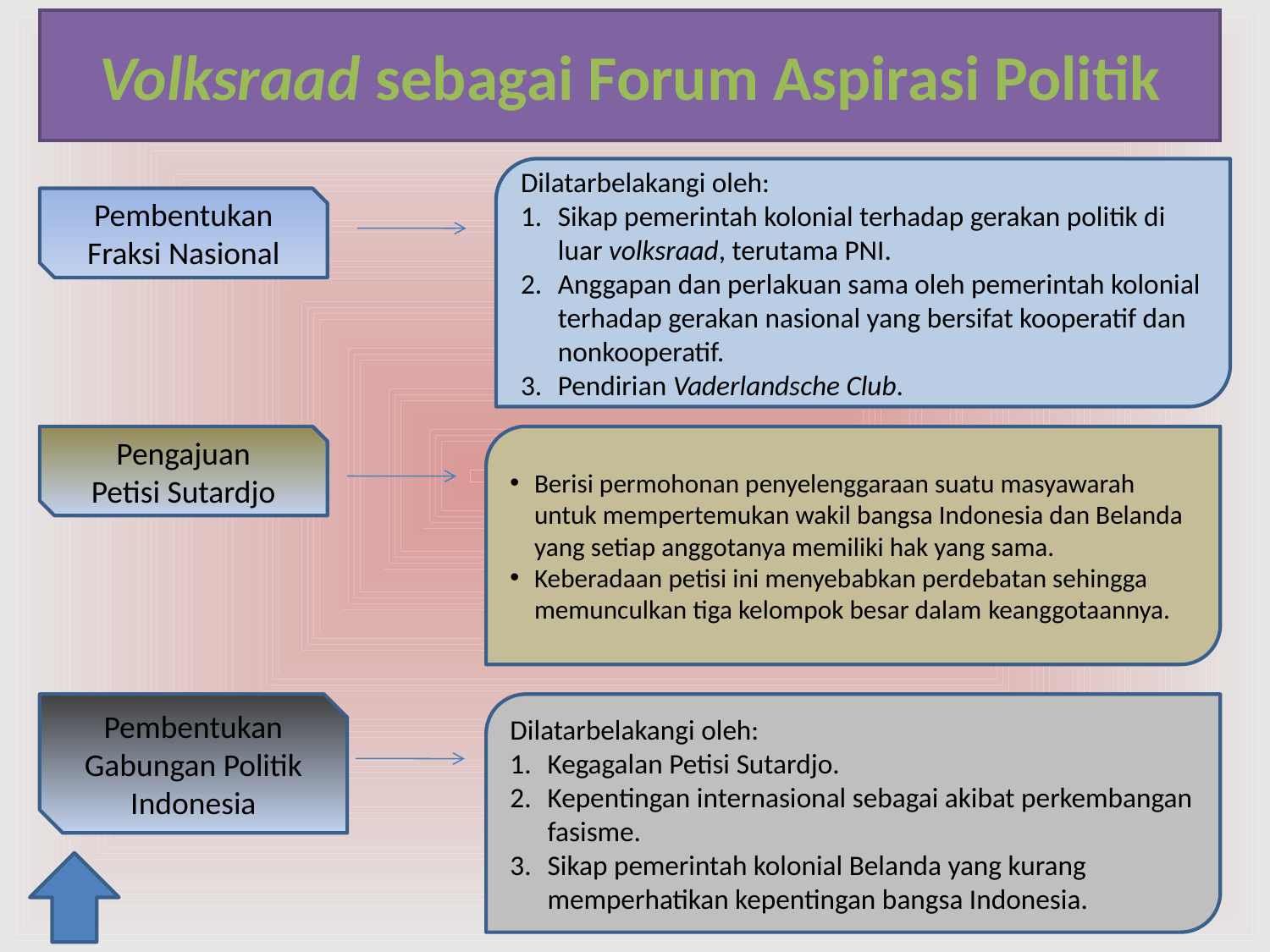

# Volksraad sebagai Forum Aspirasi Politik
Dilatarbelakangi oleh:
Sikap pemerintah kolonial terhadap gerakan politik di luar volksraad, terutama PNI.
Anggapan dan perlakuan sama oleh pemerintah kolonial terhadap gerakan nasional yang bersifat kooperatif dan nonkooperatif.
Pendirian Vaderlandsche Club.
Pembentukan
Fraksi Nasional
Pengajuan
Petisi Sutardjo
Berisi permohonan penyelenggaraan suatu masyawarah untuk mempertemukan wakil bangsa Indonesia dan Belanda yang setiap anggotanya memiliki hak yang sama.
Keberadaan petisi ini menyebabkan perdebatan sehingga memunculkan tiga kelompok besar dalam keanggotaannya.
Pembentukan
Gabungan Politik Indonesia
Dilatarbelakangi oleh:
Kegagalan Petisi Sutardjo.
Kepentingan internasional sebagai akibat perkembangan fasisme.
Sikap pemerintah kolonial Belanda yang kurang memperhatikan kepentingan bangsa Indonesia.